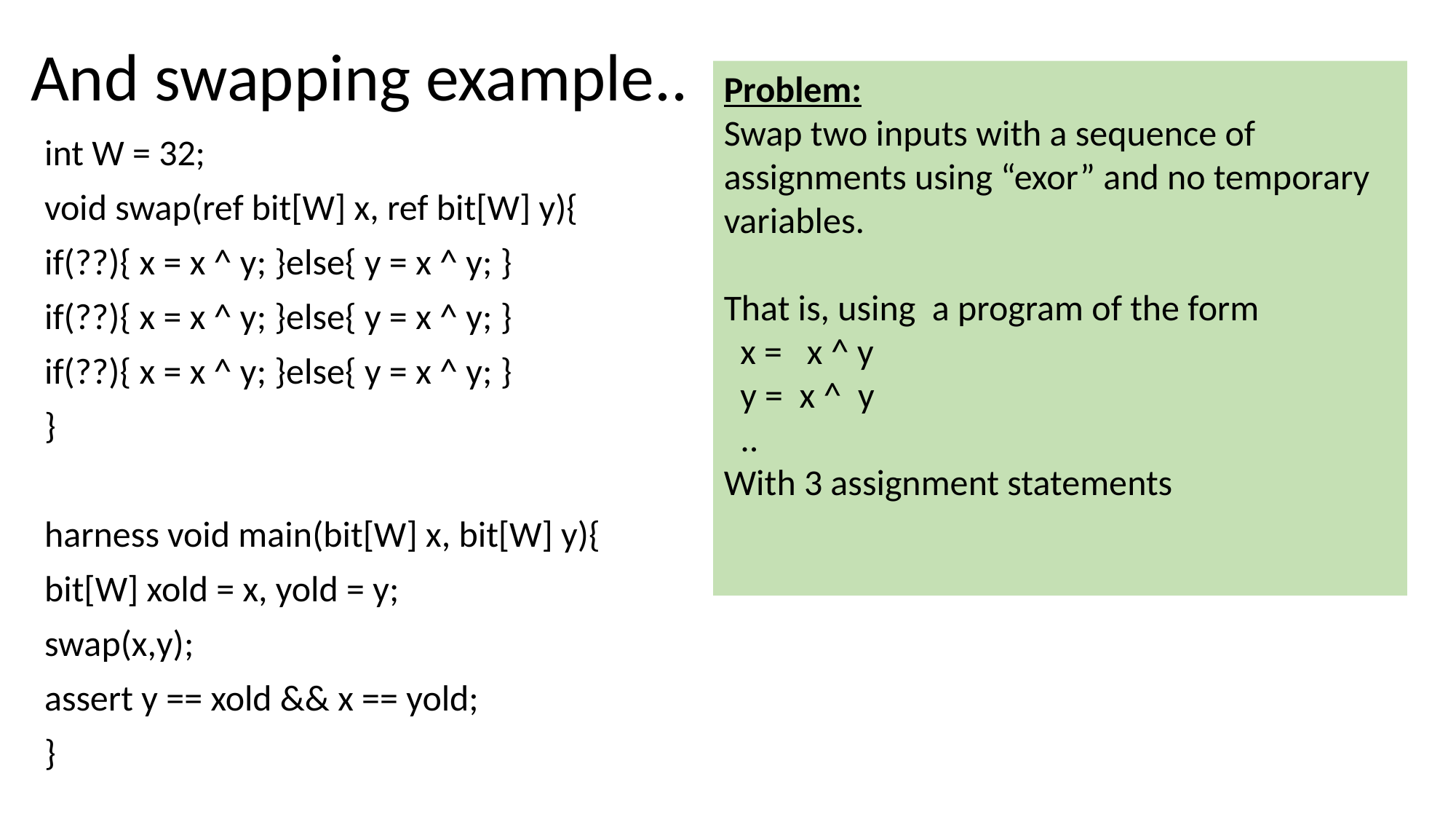

# And swapping example..
Problem:
Swap two inputs with a sequence of assignments using “exor” and no temporary variables.

That is, using  a program of the form
  x =   x ^ y
  y =  x ^  y
  ..
With 3 assignment statements

int W = 32;
void swap(ref bit[W] x, ref bit[W] y){
if(??){ x = x ^ y; }else{ y = x ^ y; }
if(??){ x = x ^ y; }else{ y = x ^ y; }
if(??){ x = x ^ y; }else{ y = x ^ y; }
}

harness void main(bit[W] x, bit[W] y){
bit[W] xold = x, yold = y;
swap(x,y);
assert y == xold && x == yold;
}